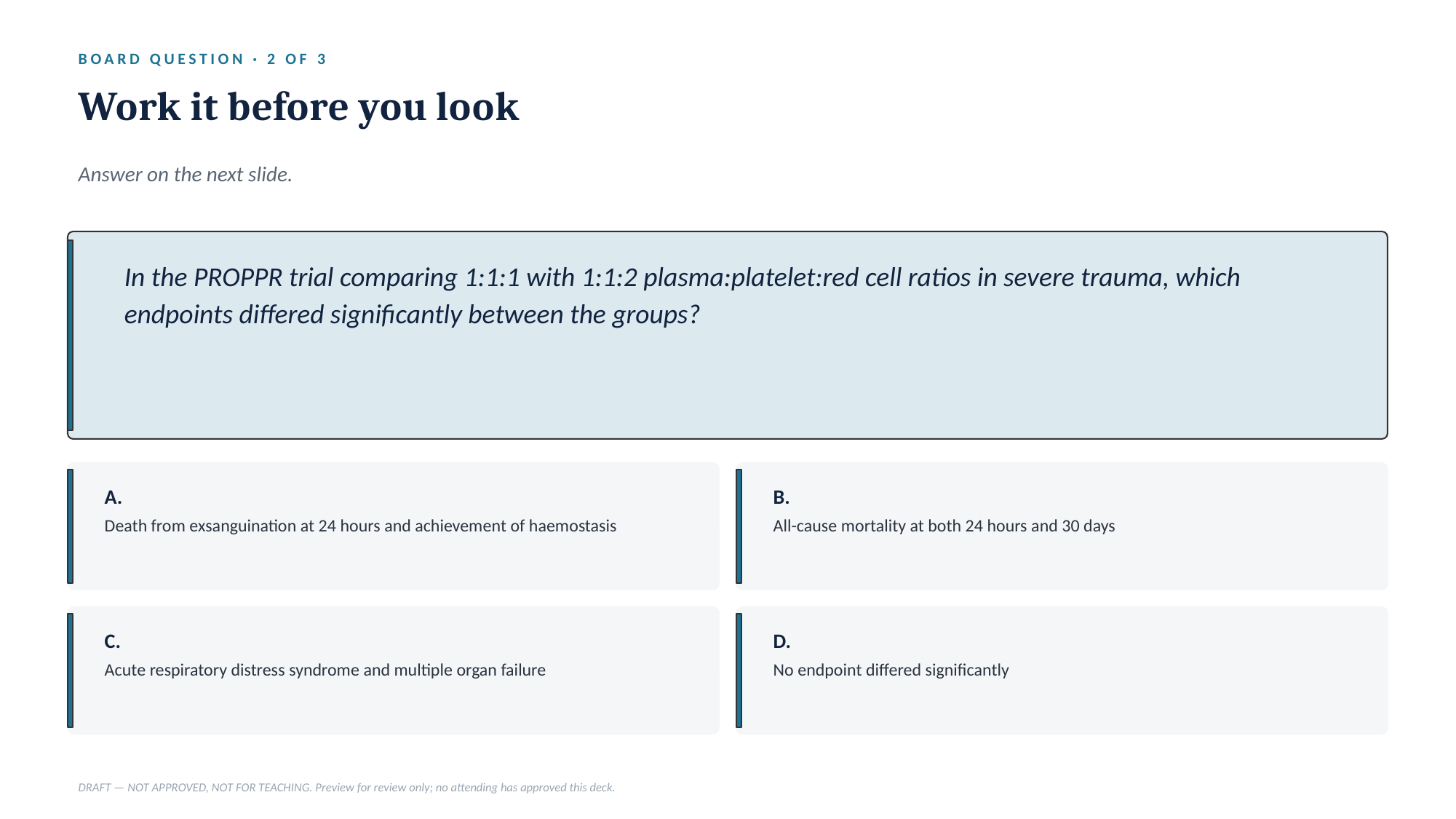

BOARD QUESTION · 2 OF 3
Work it before you look
Answer on the next slide.

In the PROPPR trial comparing 1:1:1 with 1:1:2 plasma:platelet:red cell ratios in severe trauma, which endpoints differed significantly between the groups?

A.
B.
Death from exsanguination at 24 hours and achievement of haemostasis
All-cause mortality at both 24 hours and 30 days

C.
D.
Acute respiratory distress syndrome and multiple organ failure
No endpoint differed significantly
DRAFT — NOT APPROVED, NOT FOR TEACHING. Preview for review only; no attending has approved this deck.